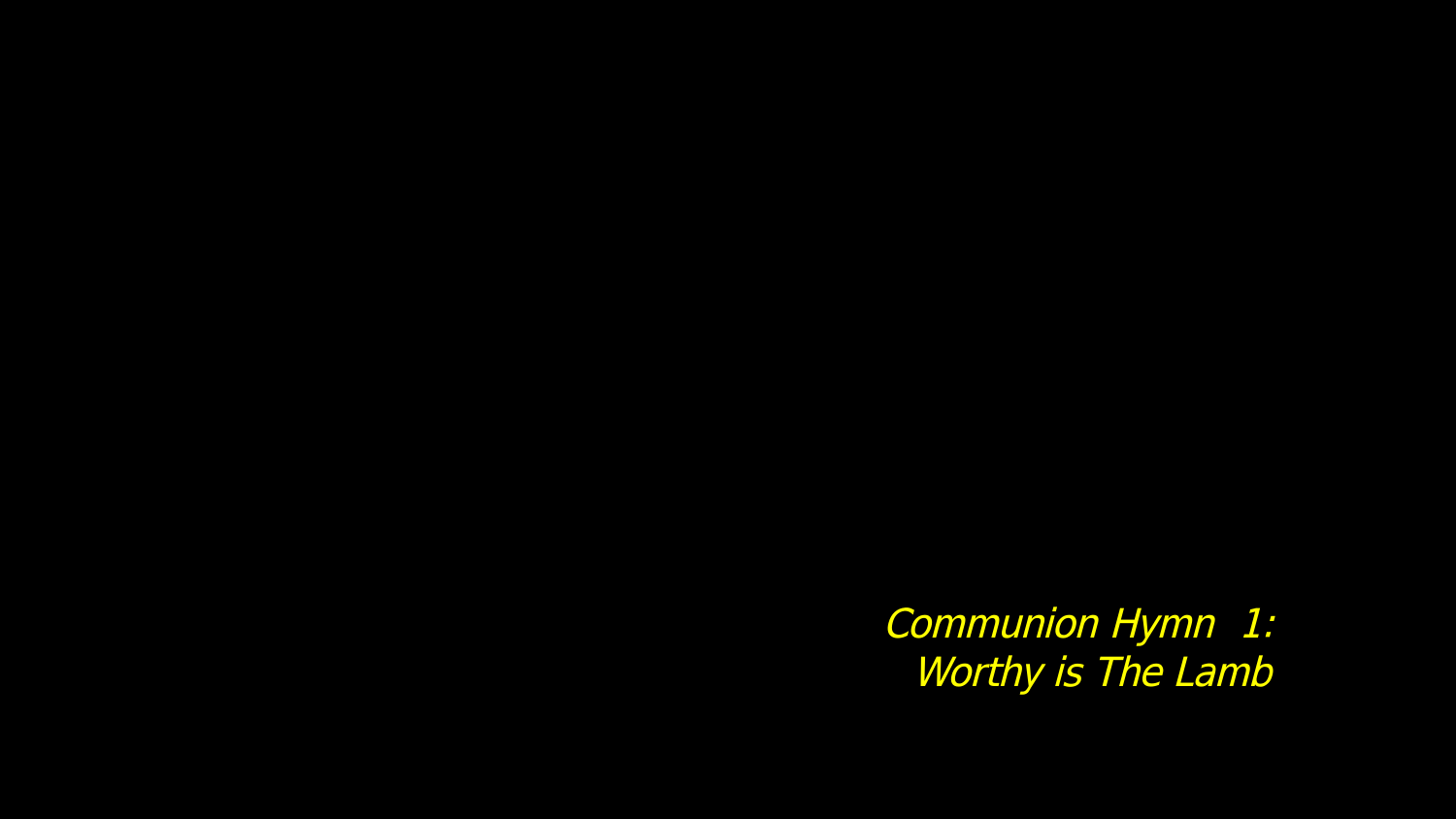

# Communion Hymn  1: Worthy is The Lamb